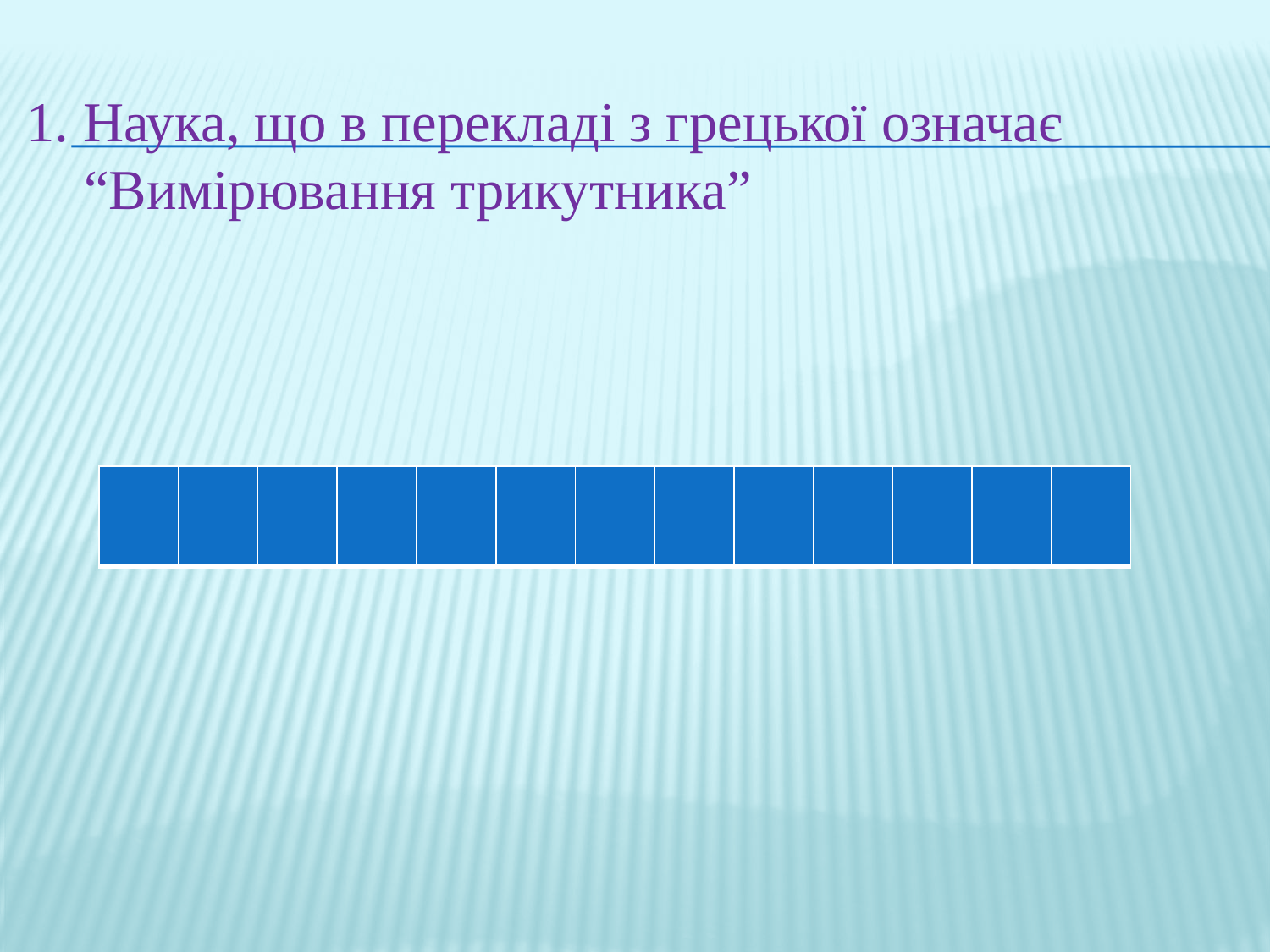

1. Наука, що в перекладі з грецької означає “Вимірювання трикутника”

|  |  |  |  |  |  |  |  |  |  |  |  |  |
| --- | --- | --- | --- | --- | --- | --- | --- | --- | --- | --- | --- | --- |